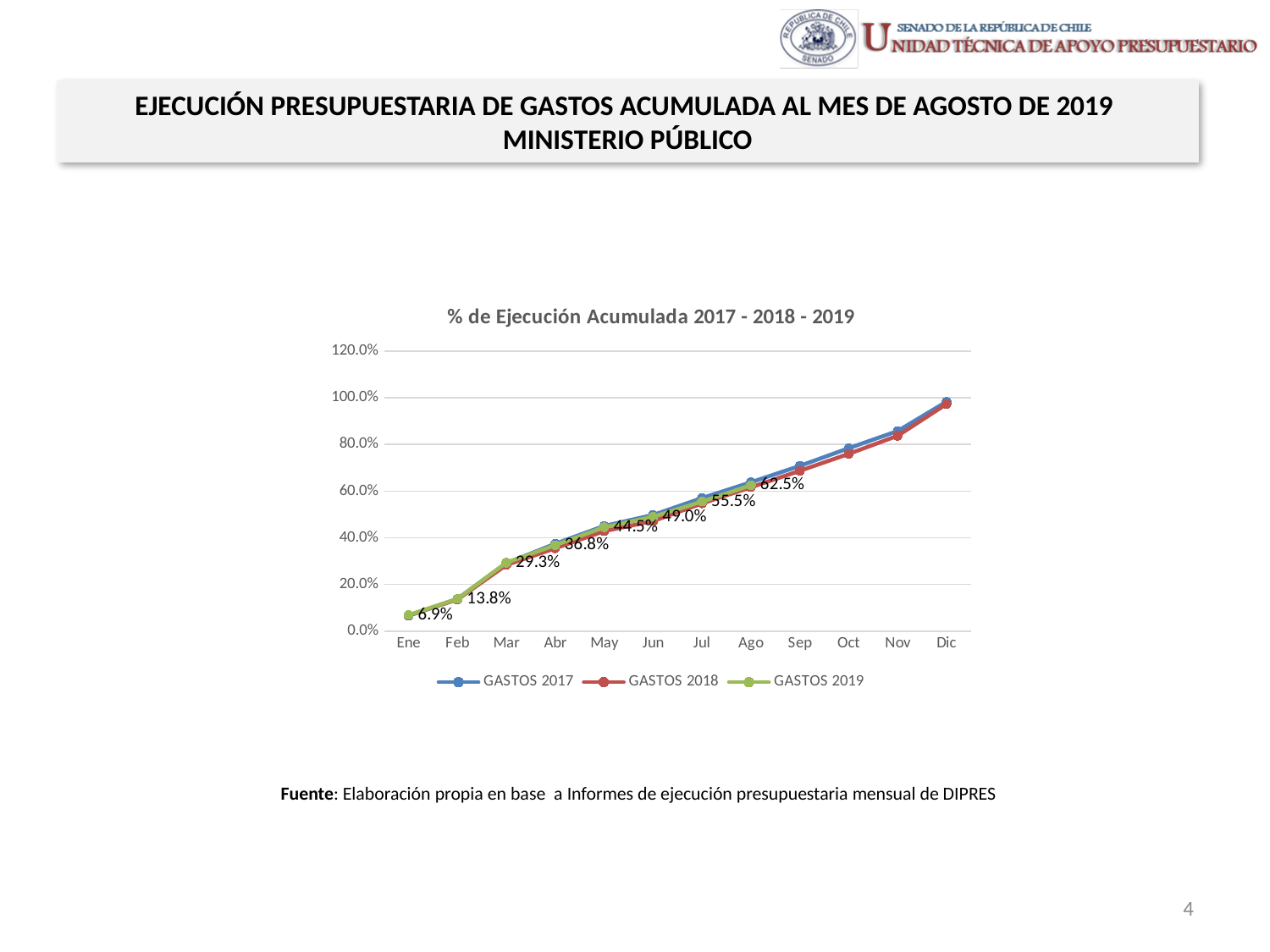

EJECUCIÓN PRESUPUESTARIA DE GASTOS ACUMULADA AL MES DE AGOSTO DE 2019
MINISTERIO PÚBLICO

[unsupported chart]

Fuente: Elaboración propia en base  a Informes de ejecución presupuestaria mensual de DIPRES
4